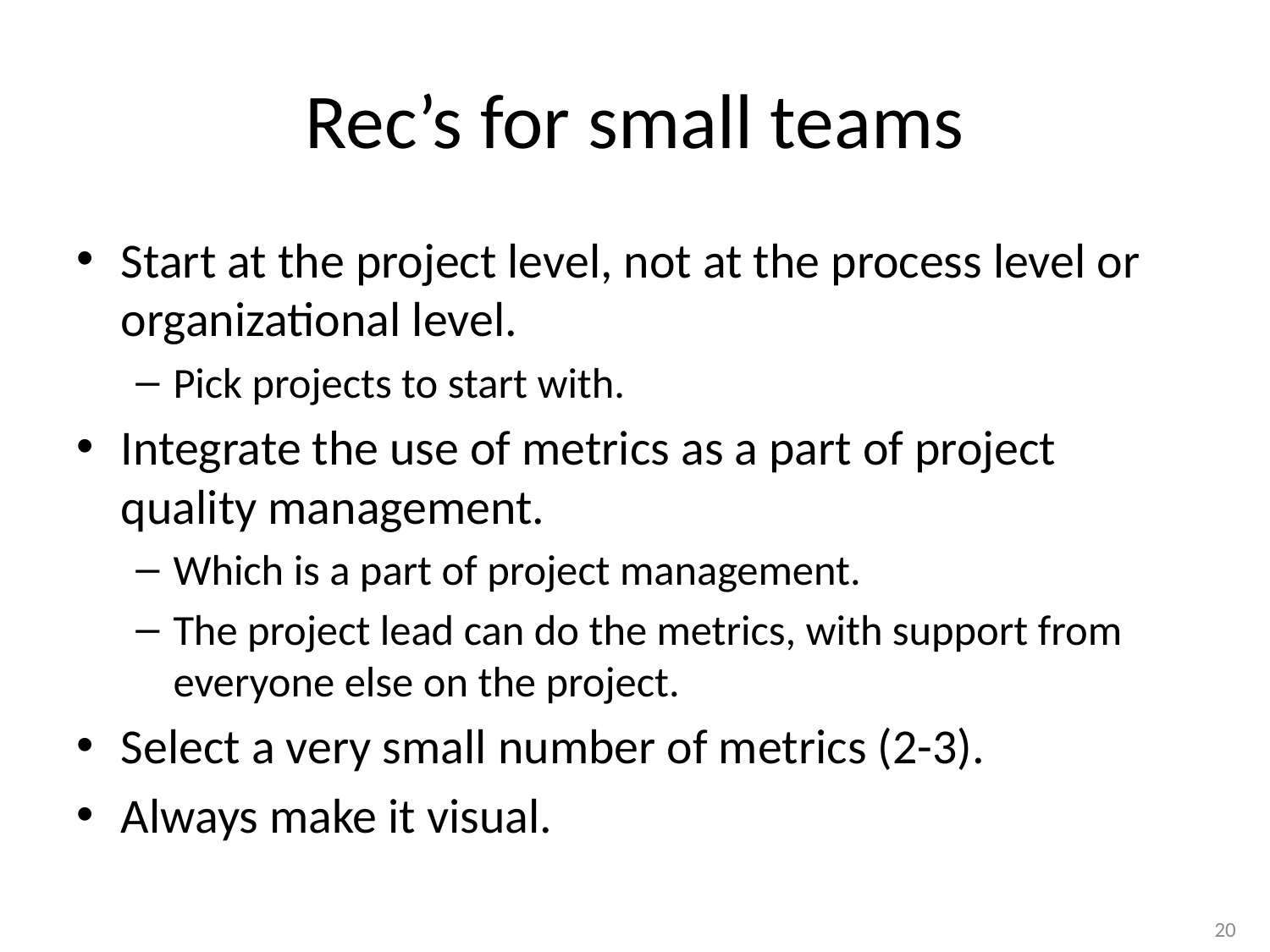

# Rec’s for small teams
Start at the project level, not at the process level or organizational level.
Pick projects to start with.
Integrate the use of metrics as a part of project quality management.
Which is a part of project management.
The project lead can do the metrics, with support from everyone else on the project.
Select a very small number of metrics (2-3).
Always make it visual.